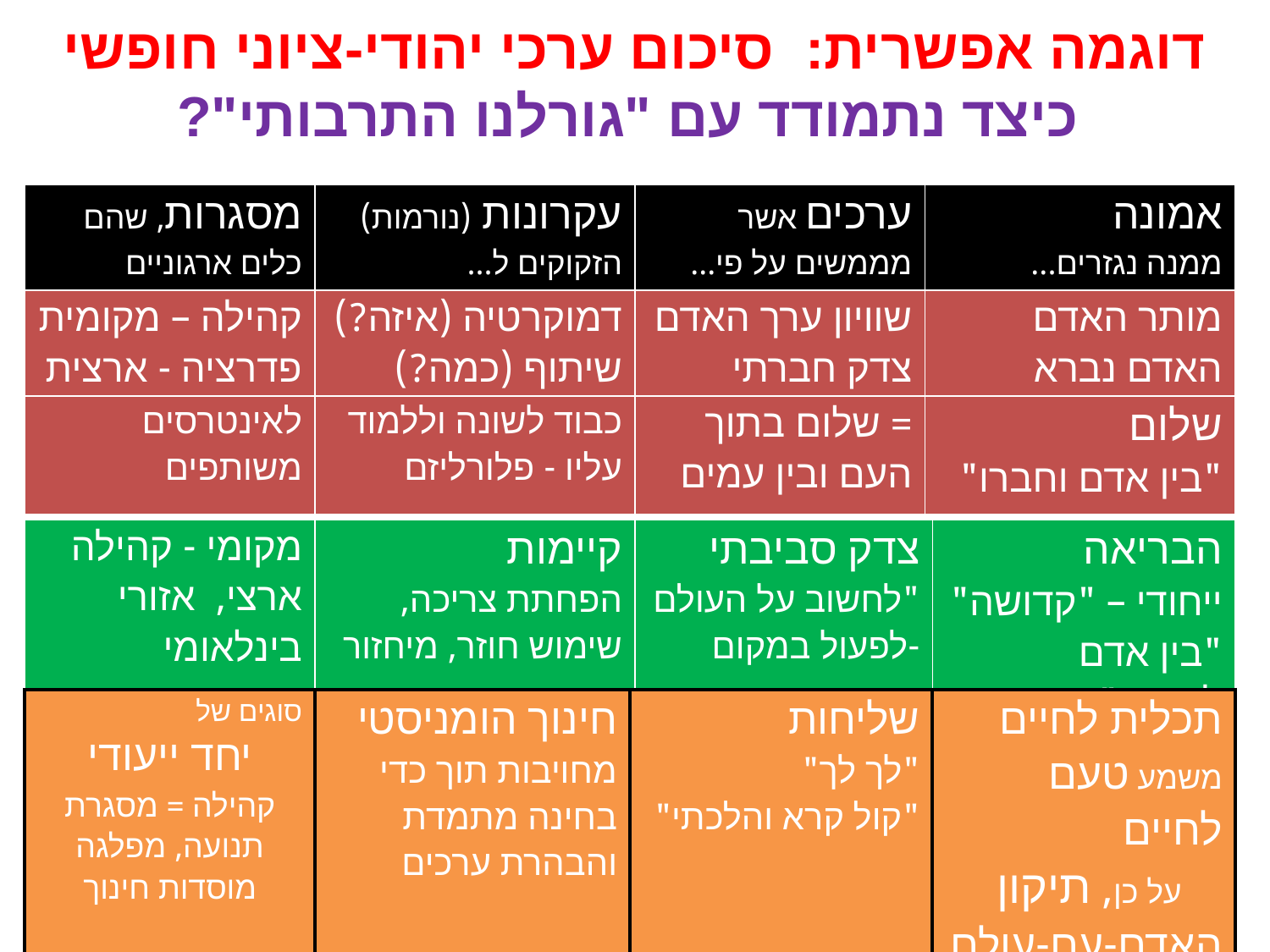

דוגמה אפשרית:  סיכום ערכי יהודי-ציוני חופשי
 כיצד נתמודד עם "גורלנו התרבותי"?
| מסגרות, שהם כלים ארגוניים | עקרונות (נורמות) הזקוקים ל... | ערכים אשר מממשים על פי... | אמונה ממנה נגזרים... |
| --- | --- | --- | --- |
| קהילה – מקומית פדרציה - ארצית | דמוקרטיה (איזה?) שיתוף (כמה?) | שוויון ערך האדם צדק חברתי | מותר האדם האדם נברא בצלם |
| --- | --- | --- | --- |
| לאינטרסים משותפים | כבוד לשונה וללמוד עליו - פלורליזם | = שלום בתוך העם ובין עמים | שלום "בין אדם וחברו" |
| --- | --- | --- | --- |
| מקומי - קהילה ארצי, אזורי בינלאומי | קיימות הפחתת צריכה, שימוש חוזר, מיחזור | צדק סביבתי "לחשוב על העולם -לפעול במקום | הבריאה ייחודי – "קדושה" "בין אדם למקום" |
| --- | --- | --- | --- |
| סוגים של יחד ייעודי קהילה = מסגרת תנועה, מפלגה מוסדות חינוך | חינוך הומניסטי מחויבות תוך כדי בחינה מתמדת והבהרת ערכים | שליחות "לך לך" "קול קרא והלכתי" | תכלית לחיים משמע טעם לחיים על כן, תיקון האדם-עם-עולם |
| --- | --- | --- | --- |
13